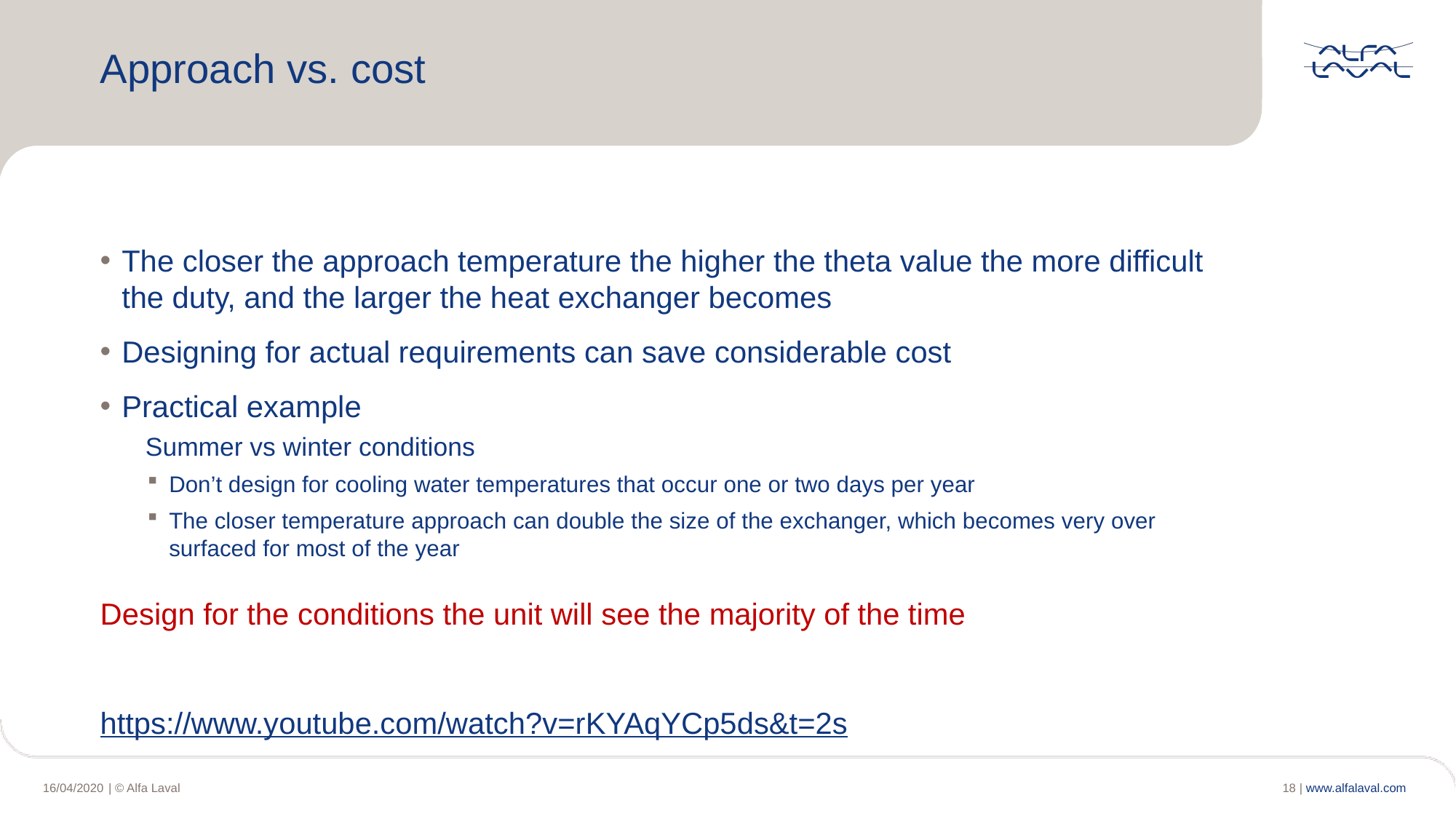

Approach vs. cost
The closer the approach temperature the higher the theta value the more difficult the duty, and the larger the heat exchanger becomes
Designing for actual requirements can save considerable cost
Practical example
Summer vs winter conditions
Don’t design for cooling water temperatures that occur one or two days per year
The closer temperature approach can double the size of the exchanger, which becomes very over surfaced for most of the year

Design for the conditions the unit will see the majority of the time

https://www.youtube.com/watch?v=rKYAqYCp5ds&t=2s
18 |
| © Alfa Laval
16/04/2020